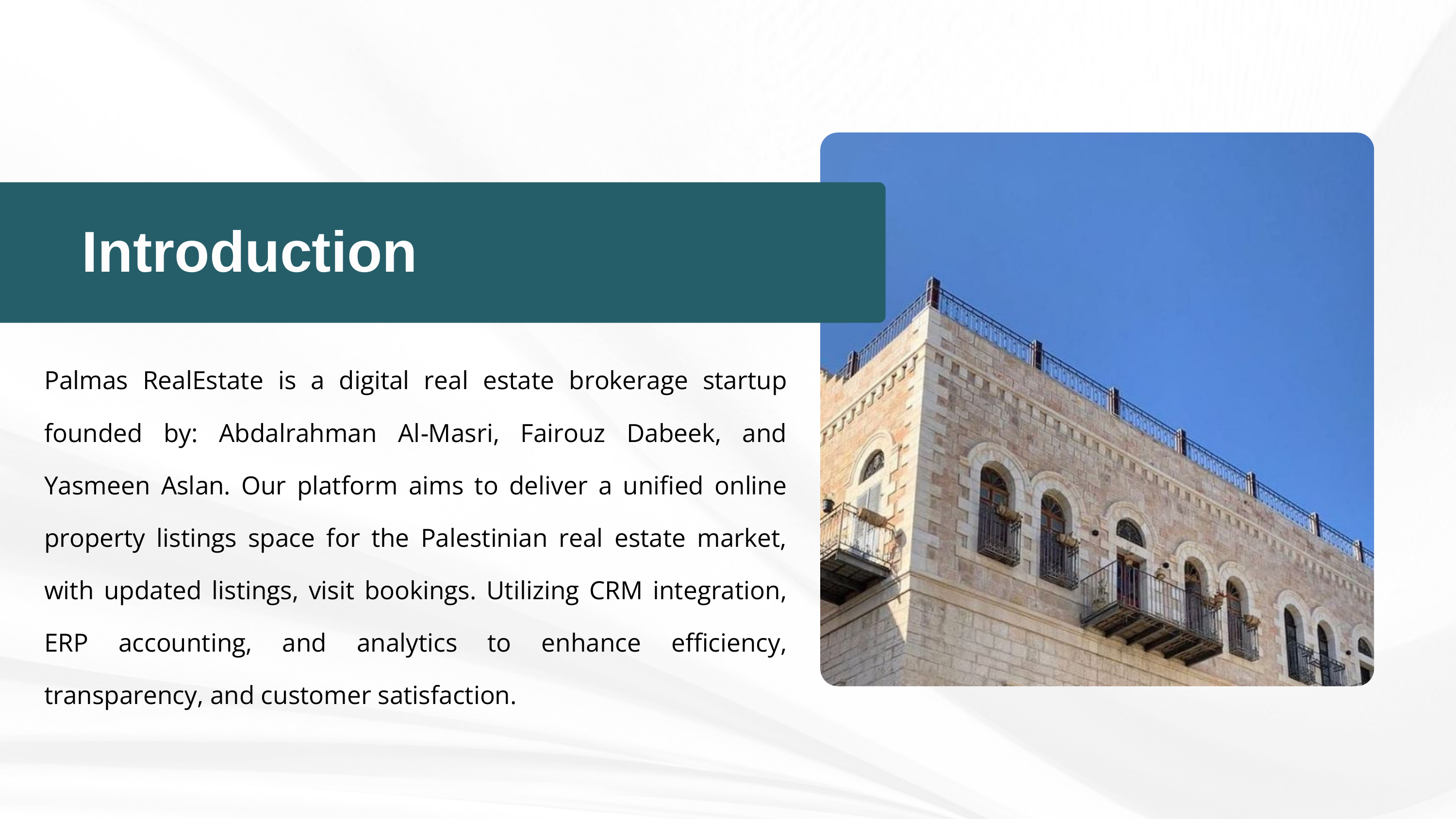

Introduction
Palmas RealEstate is a digital real estate brokerage startup founded by: Abdalrahman Al‑Masri, Fairouz Dabeek, and Yasmeen Aslan. Our platform aims to deliver a unified online property listings space for the Palestinian real estate market, with updated listings, visit bookings. Utilizing CRM integration, ERP accounting, and analytics to enhance efficiency, transparency, and customer satisfaction.